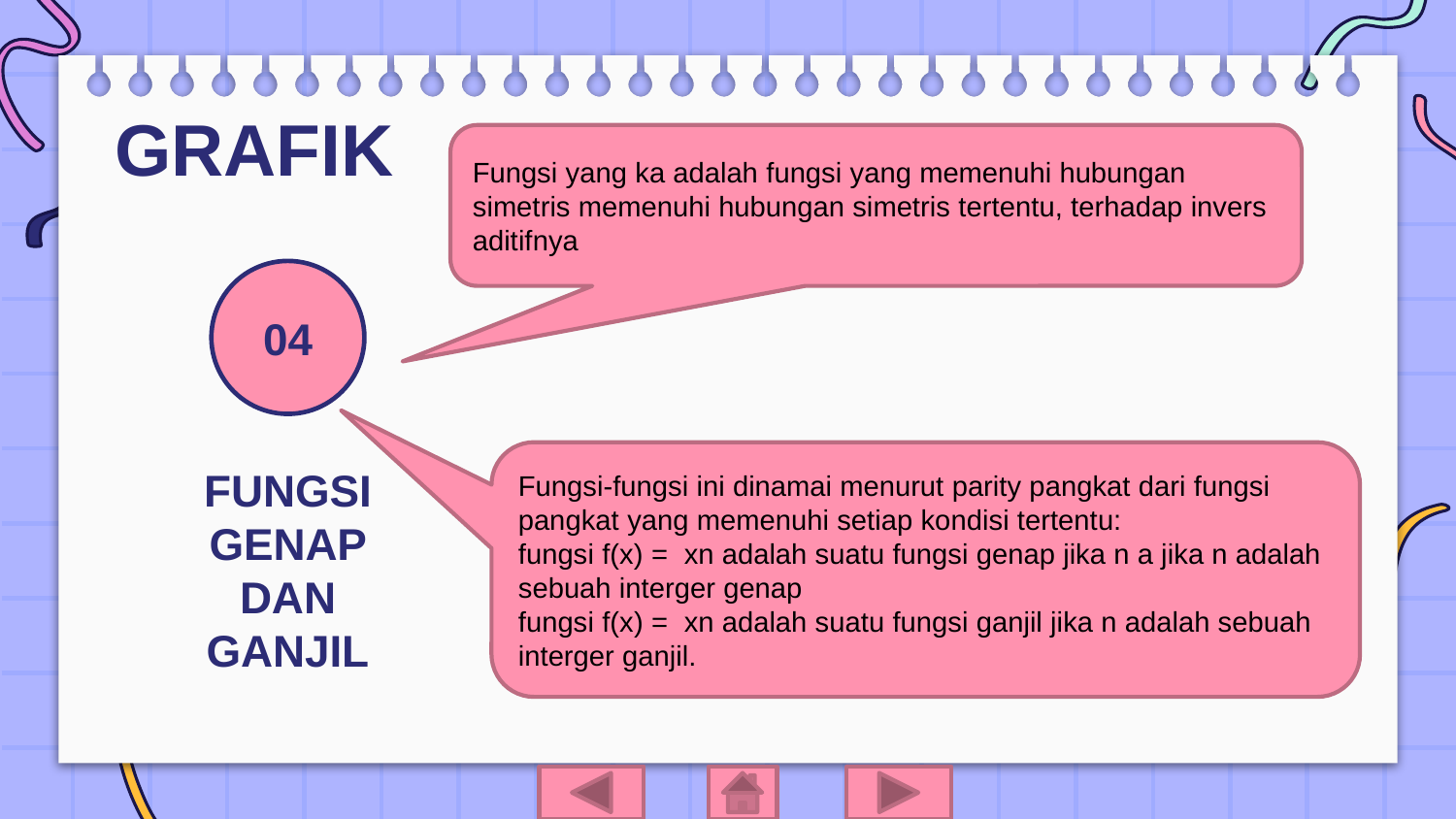

# GRAFIK
Fungsi yang ka adalah fungsi yang memenuhi hubungan simetris memenuhi hubungan simetris tertentu, terhadap invers aditifnya
04
FUNGSI
GENAP DAN GANJIL
Fungsi-fungsi ini dinamai menurut parity pangkat dari fungsi pangkat yang memenuhi setiap kondisi tertentu:
fungsi f(x) =  xn adalah suatu fungsi genap jika n a jika n adalah sebuah interger genap
fungsi f(x) =  xn adalah suatu fungsi ganjil jika n adalah sebuah interger ganjil.